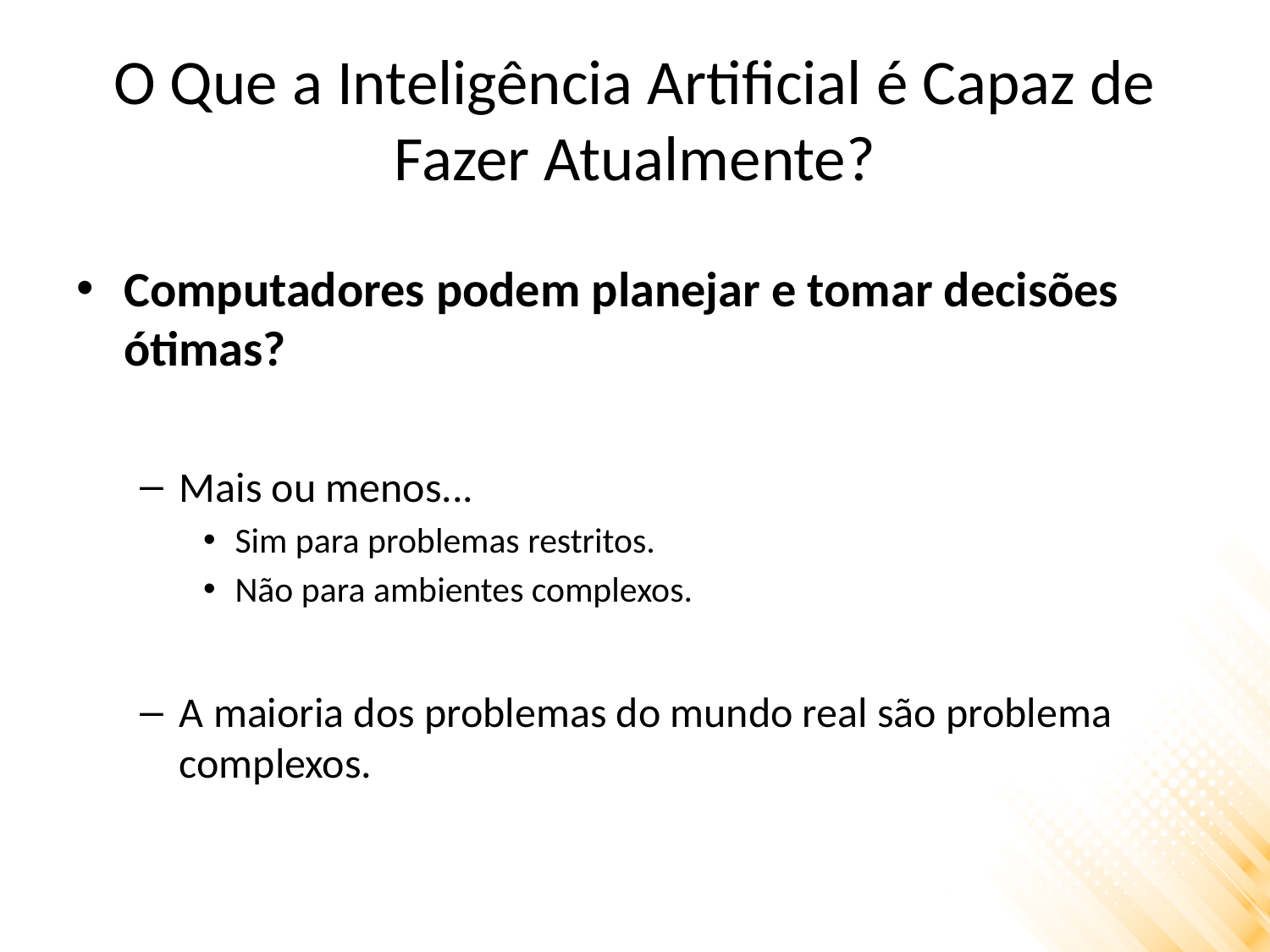

# O Que a Inteligência Artificial é Capaz de Fazer Atualmente?

Computadores podem planejar e tomar decisões ótimas?

Mais ou menos...
Sim para problemas restritos.
Não para ambientes complexos.

A maioria dos problemas do mundo real são problema complexos.